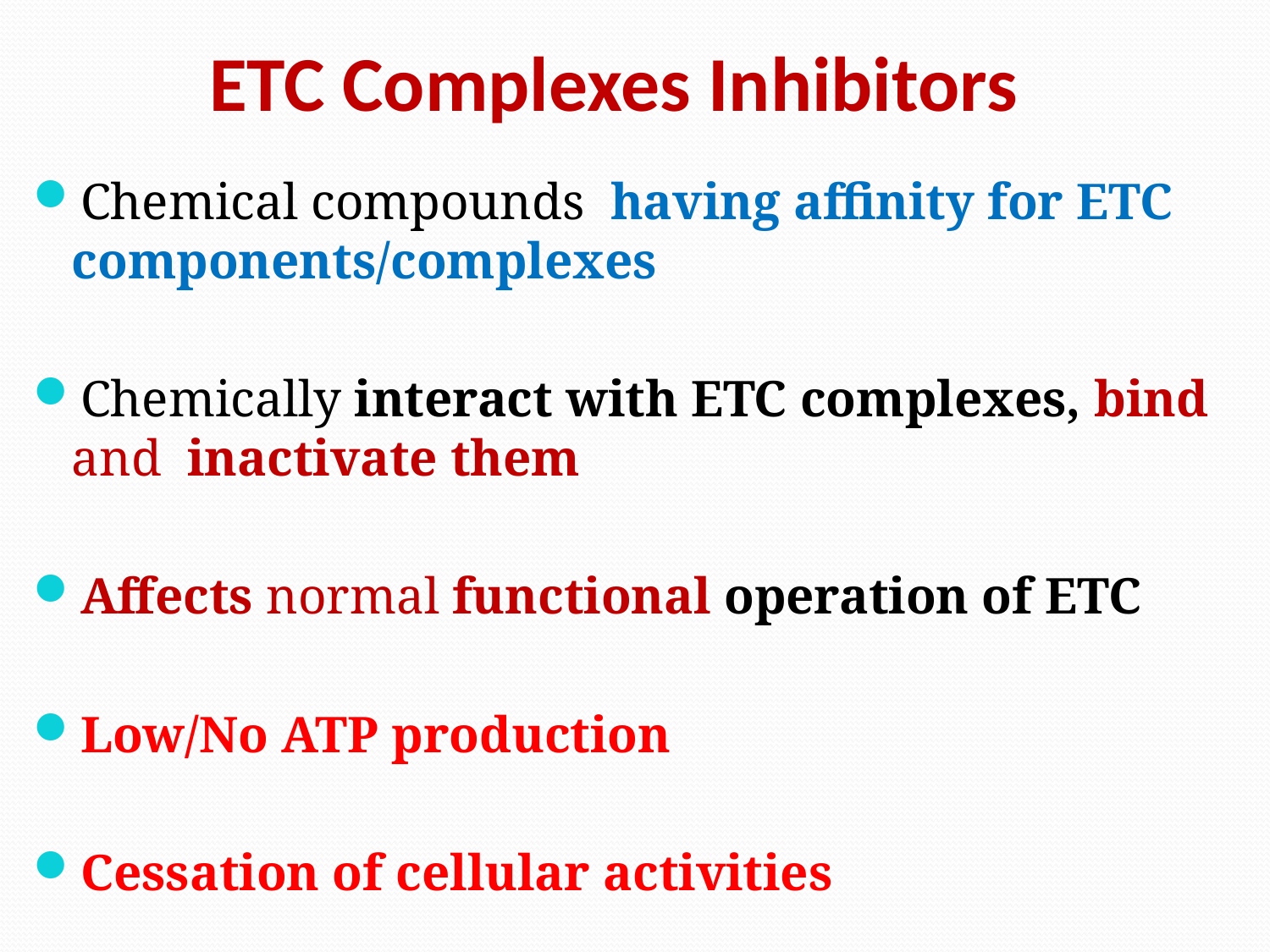

# ETC Complexes Inhibitors
Chemical compounds  having affinity for ETC components/complexes

Chemically interact with ETC complexes, bind  and  inactivate them

Affects normal functional operation of ETC

Low/No ATP production

Cessation of cellular activities